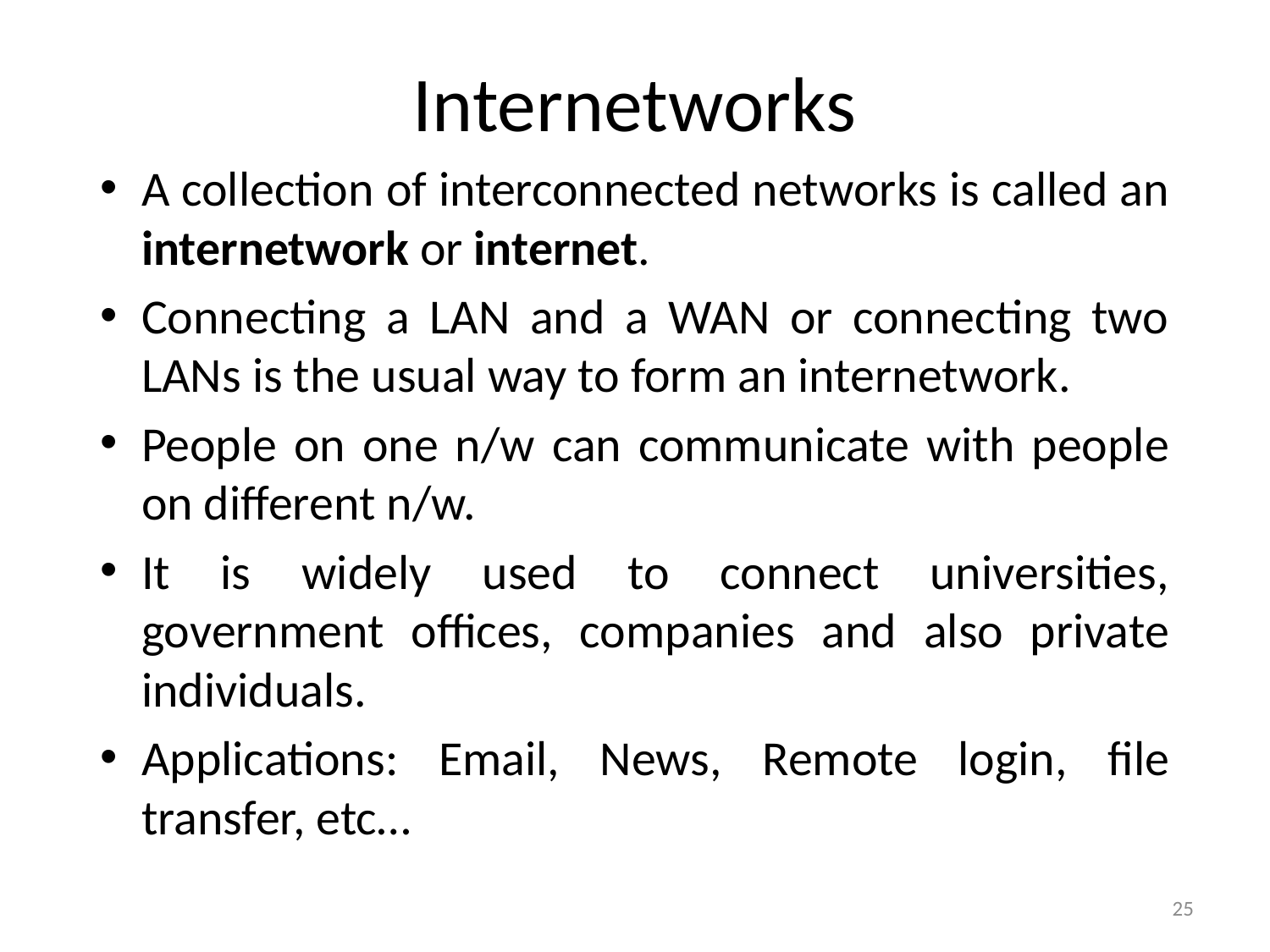

# Internetworks
A collection of interconnected networks is called an internetwork or internet.
Connecting a LAN and a WAN or connecting two LANs is the usual way to form an internetwork.
People on one n/w can communicate with people on different n/w.
It is widely used to connect universities, government offices, companies and also private individuals.
Applications: Email, News, Remote login, file transfer, etc…
25